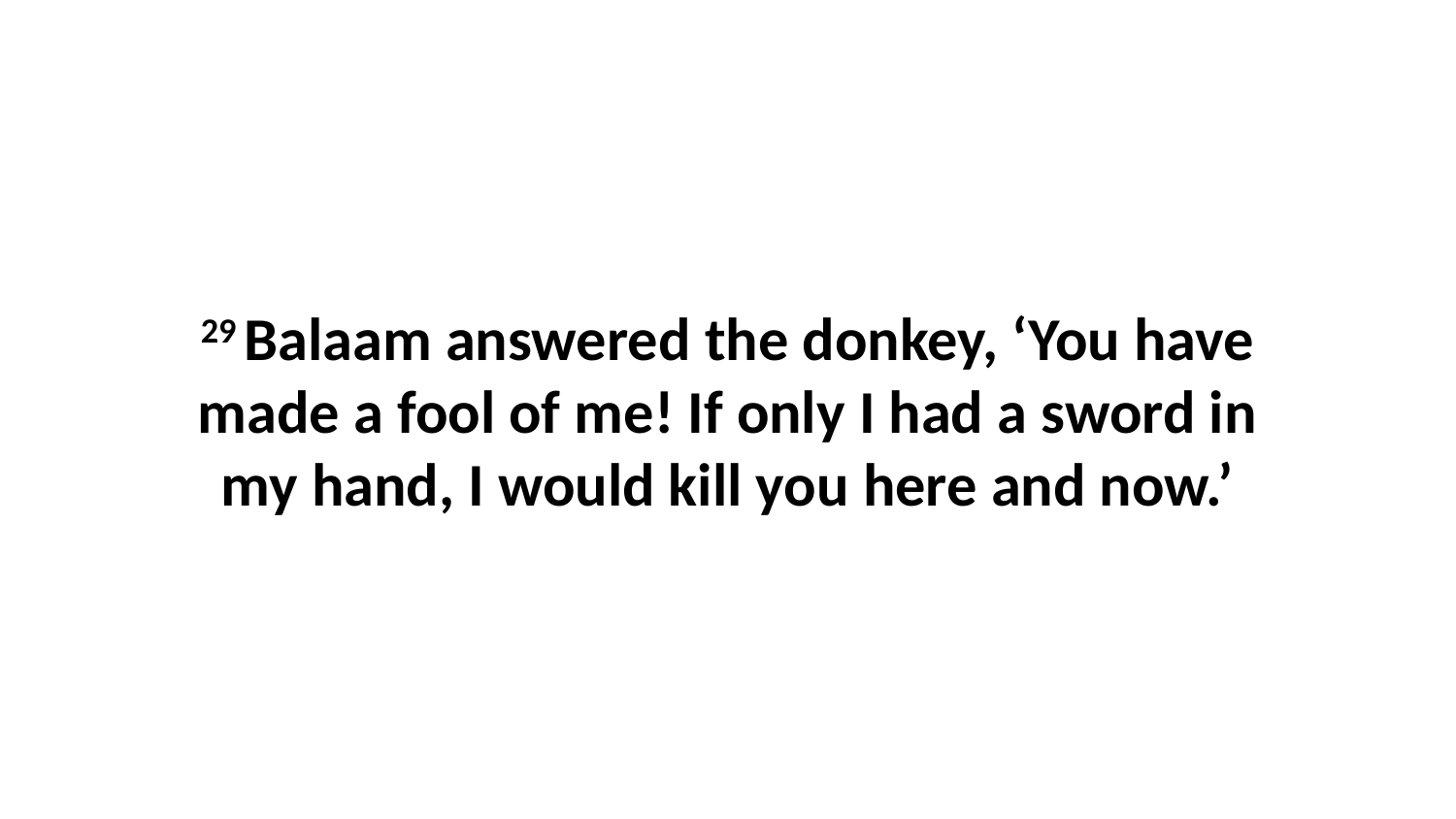

29 Balaam answered the donkey, ‘You have made a fool of me! If only I had a sword in my hand, I would kill you here and now.’